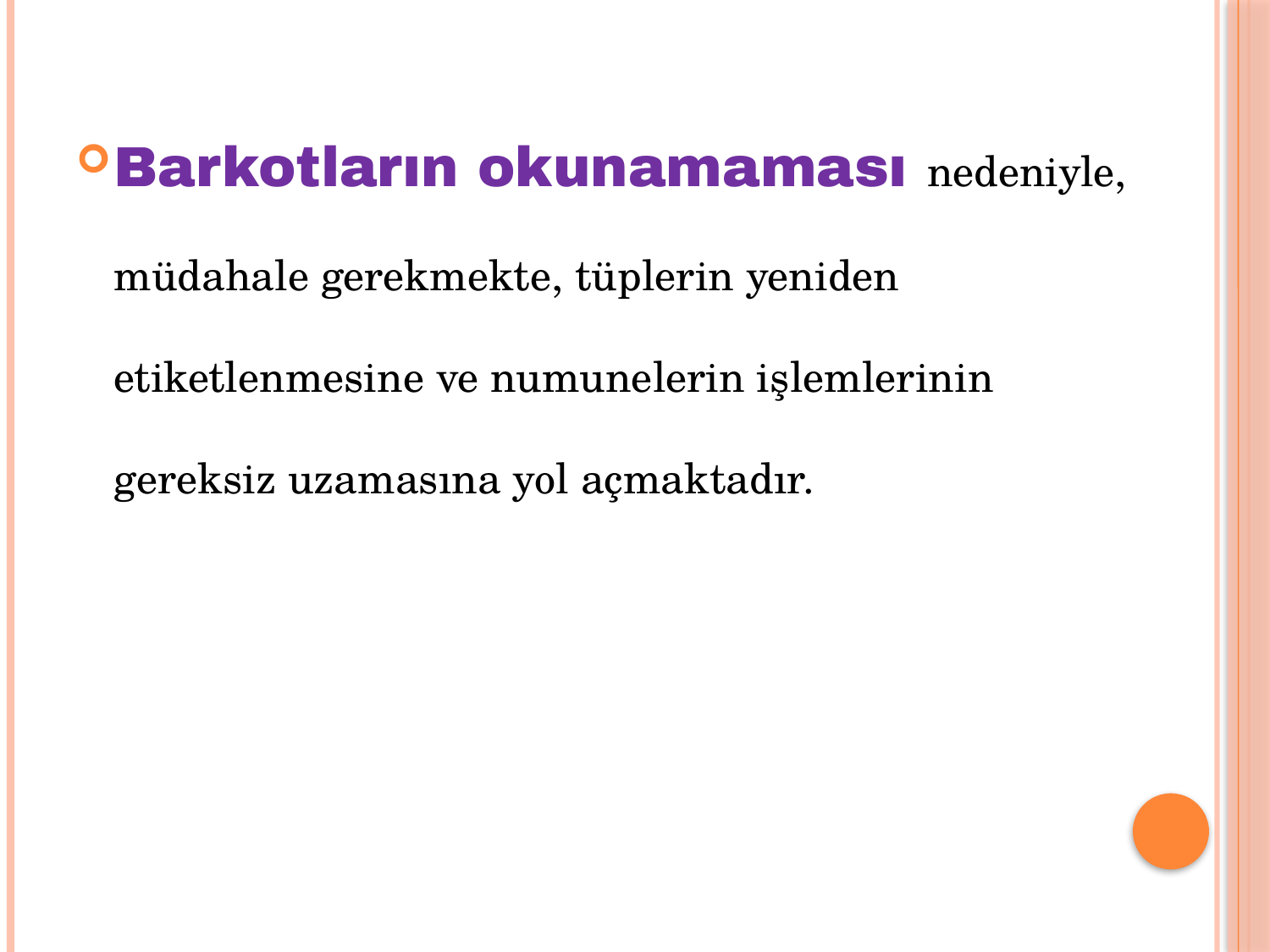

Barkotların okunamaması nedeniyle, müdahale gerekmekte, tüplerin yeniden etiketlenmesine ve numunelerin işlemlerinin gereksiz uzamasına yol açmaktadır.